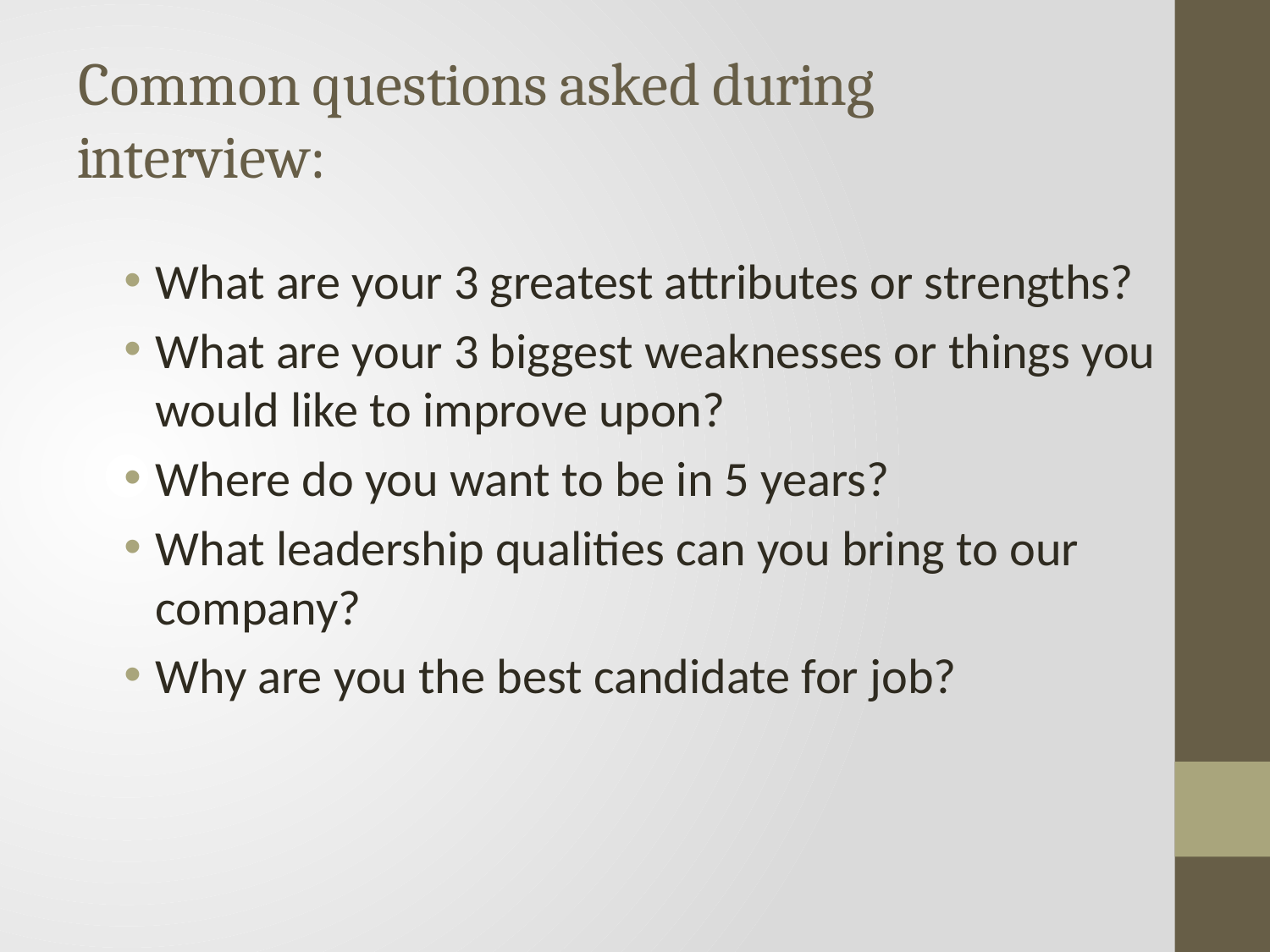

# Common questions asked during interview:
What are your 3 greatest attributes or strengths?
What are your 3 biggest weaknesses or things you would like to improve upon?
Where do you want to be in 5 years?
What leadership qualities can you bring to our company?
Why are you the best candidate for job?